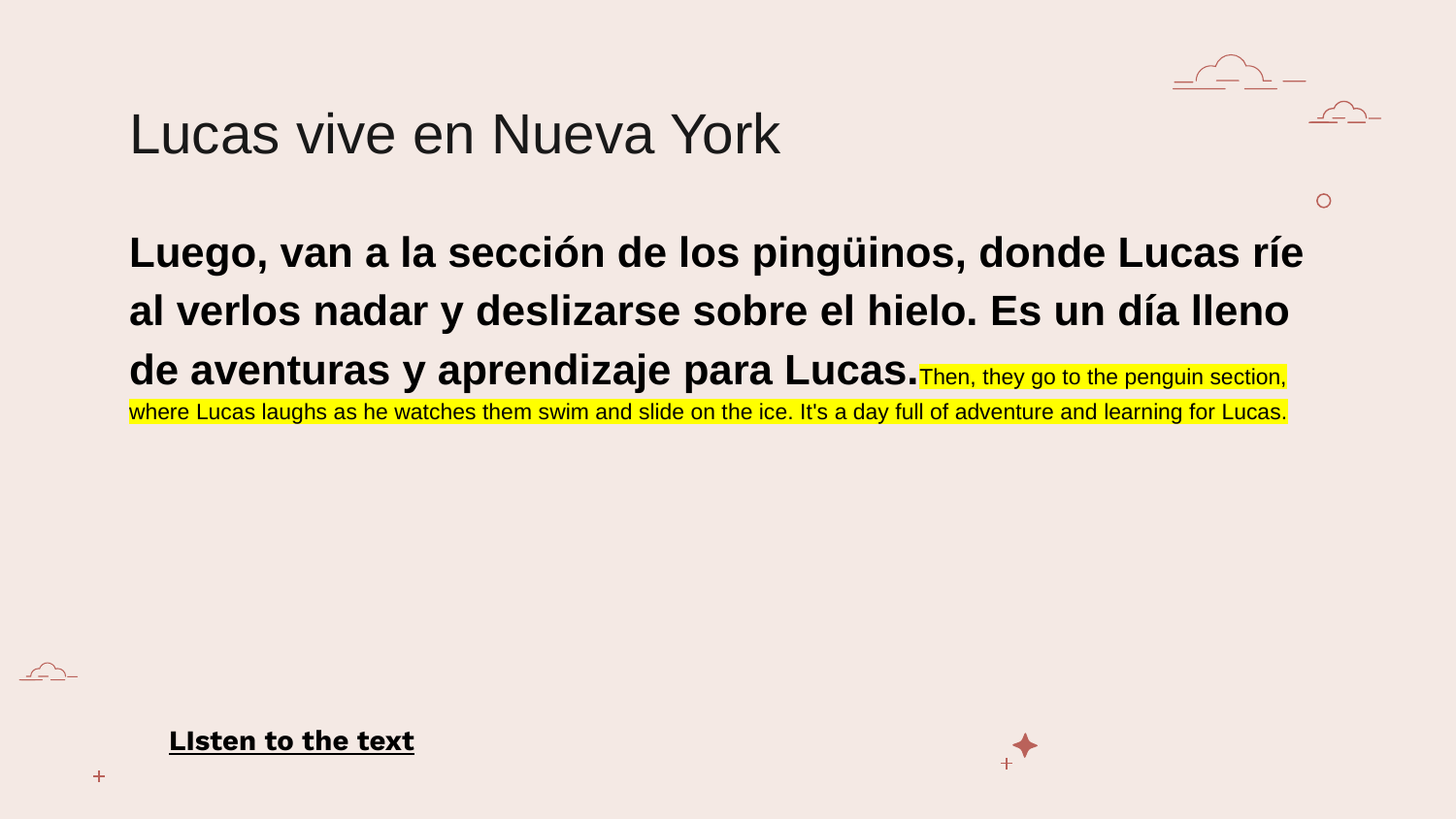

# Lucas vive en Nueva York
Luego, van a la sección de los pingüinos, donde Lucas ríe al verlos nadar y deslizarse sobre el hielo. Es un día lleno de aventuras y aprendizaje para Lucas.Then, they go to the penguin section, where Lucas laughs as he watches them swim and slide on the ice. It's a day full of adventure and learning for Lucas.

LIsten to the text